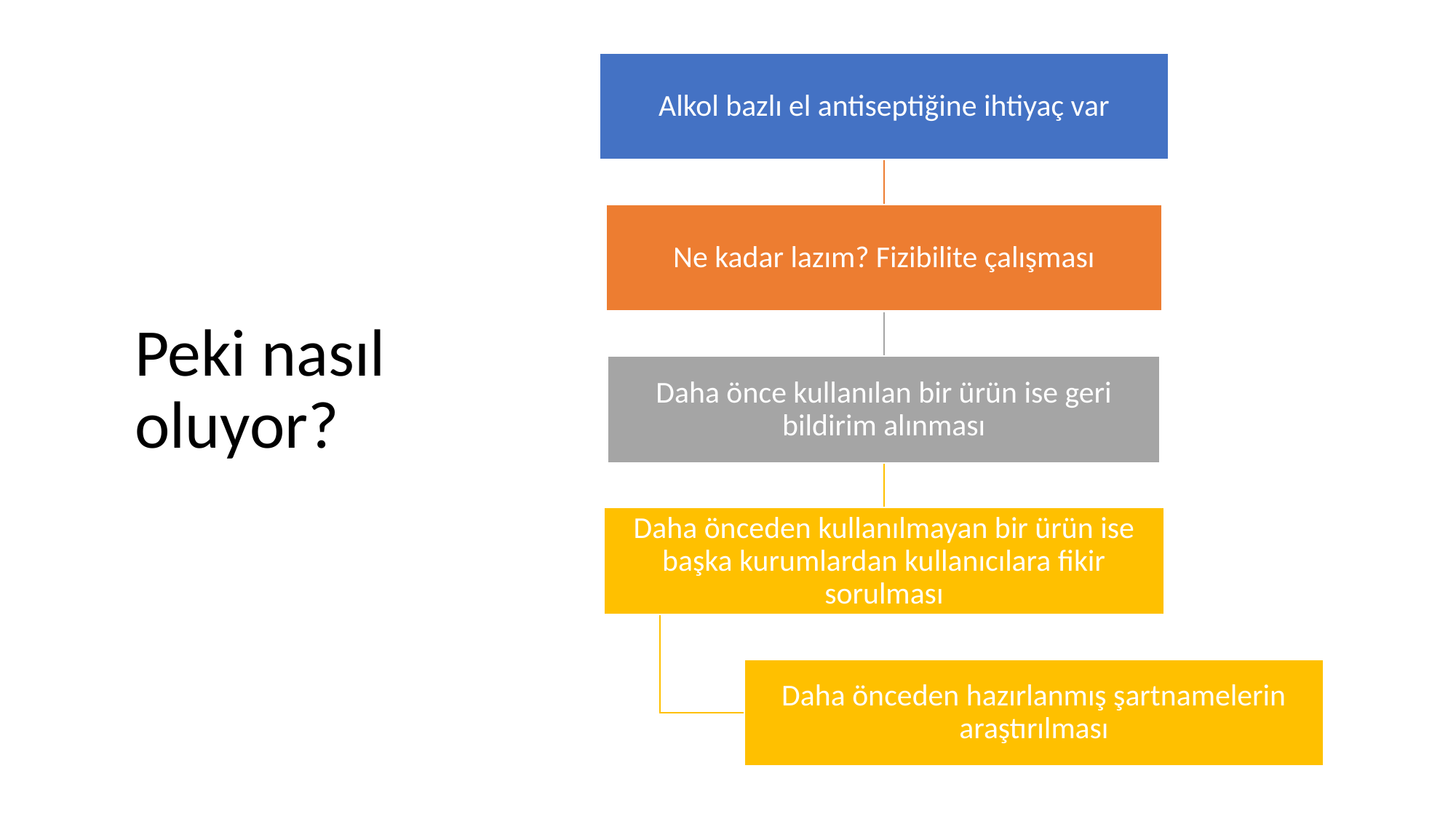

Alkol bazlı el antiseptiğine ihtiyaç var
Ne kadar lazım? Fizibilite çalışması
Daha önce kullanılan bir ürün ise geri bildirim alınması
Daha önceden kullanılmayan bir ürün ise başka kurumlardan kullanıcılara fikir sorulması
Daha önceden hazırlanmış şartnamelerin araştırılması
# Peki nasıl oluyor?